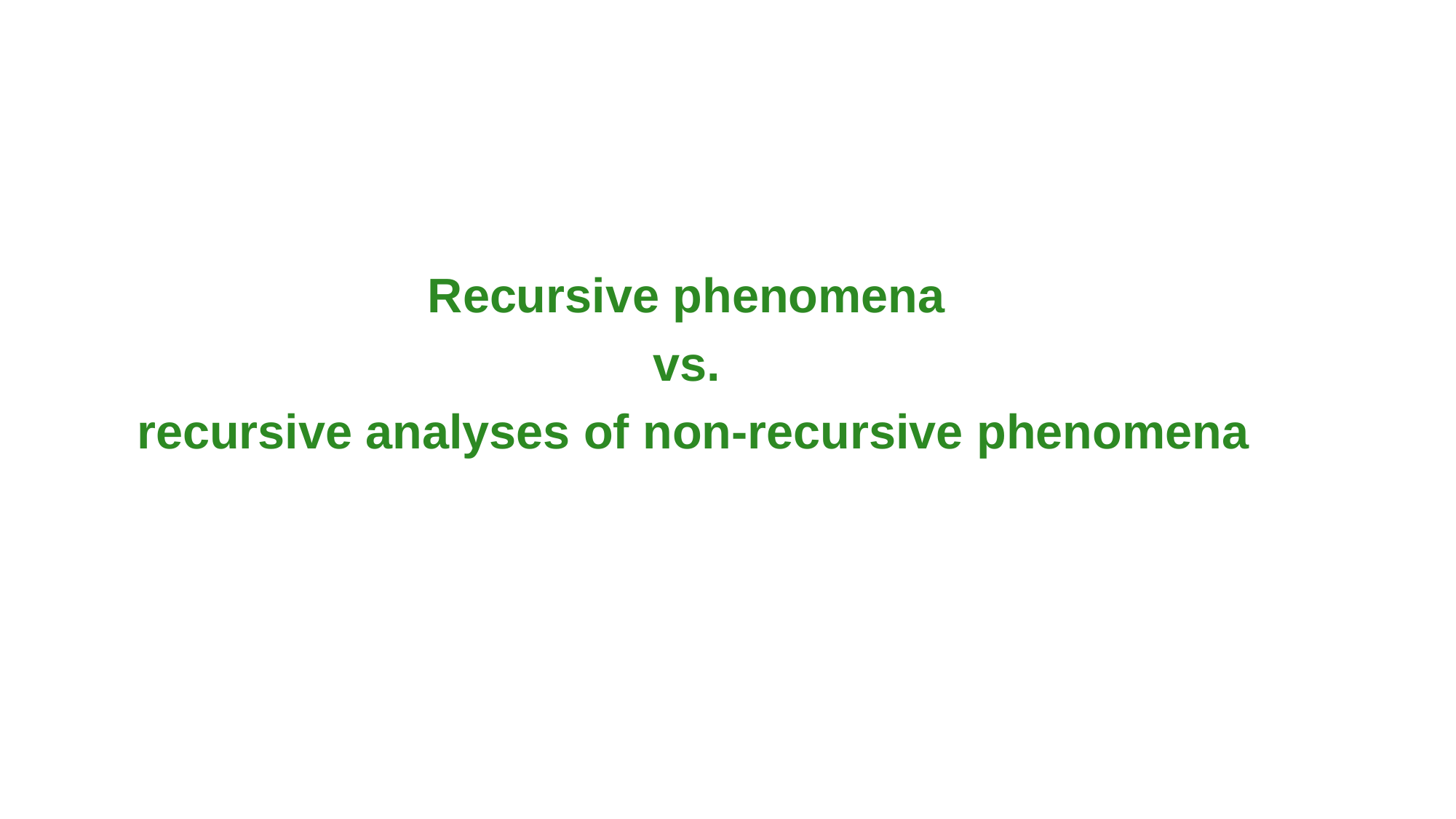

Recursive phenomena
vs.
recursive analyses of non-recursive phenomena